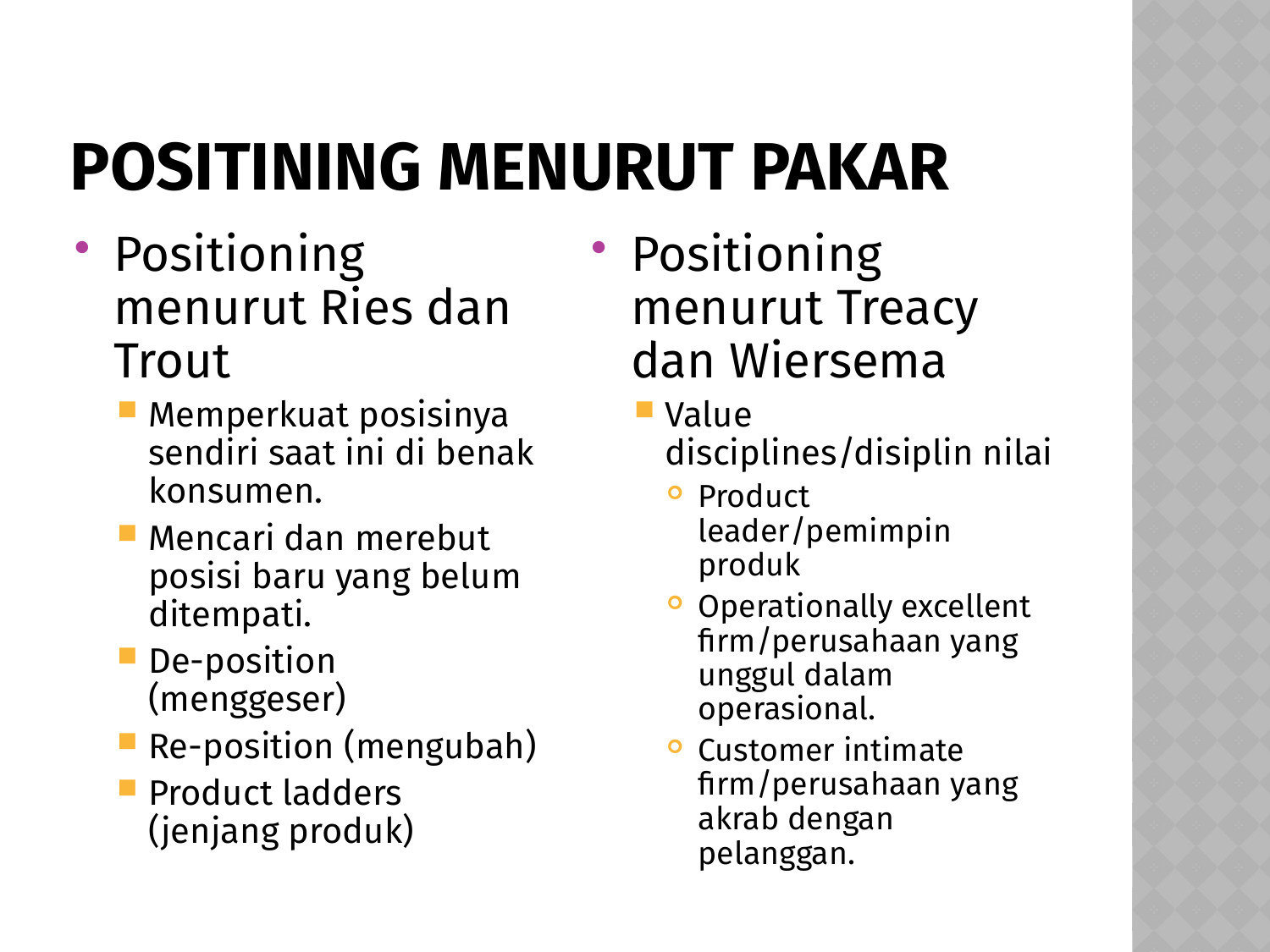

# Positining menurut pakar
Positioning menurut Ries dan Trout
Memperkuat posisinya sendiri saat ini di benak konsumen.
Mencari dan merebut posisi baru yang belum ditempati.
De-position (menggeser)
Re-position (mengubah)
Product ladders (jenjang produk)

Positioning menurut Treacy dan Wiersema
Value disciplines/disiplin nilai
Product leader/pemimpin produk
Operationally excellent firm/perusahaan yang unggul dalam operasional.
Customer intimate firm/perusahaan yang akrab dengan pelanggan.